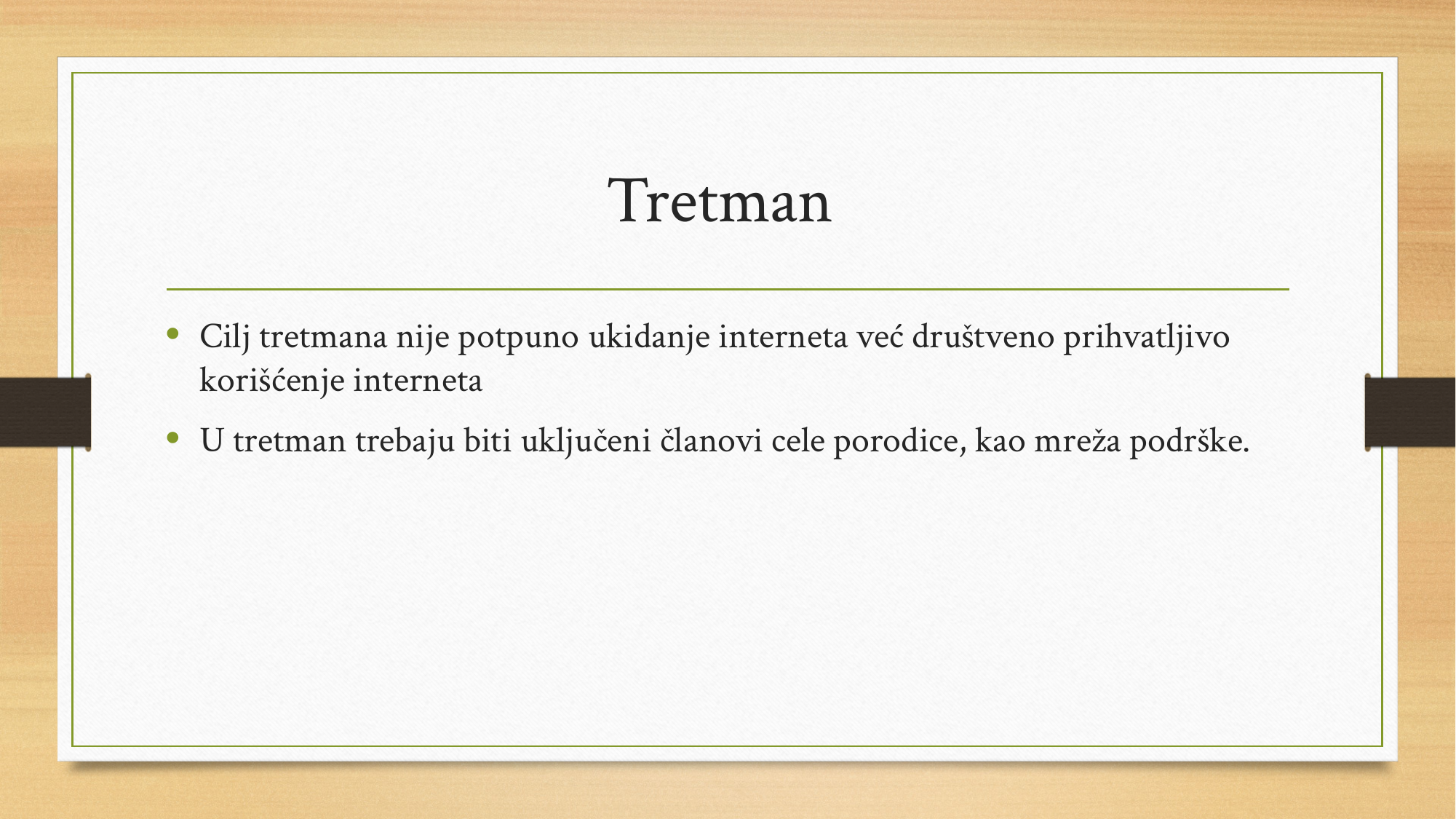

# Tretman
Cilj tretmana nije potpuno ukidanje interneta već društveno prihvatljivo korišćenje interneta
U tretman trebaju biti uključeni članovi cele porodice, kao mreža podrške.